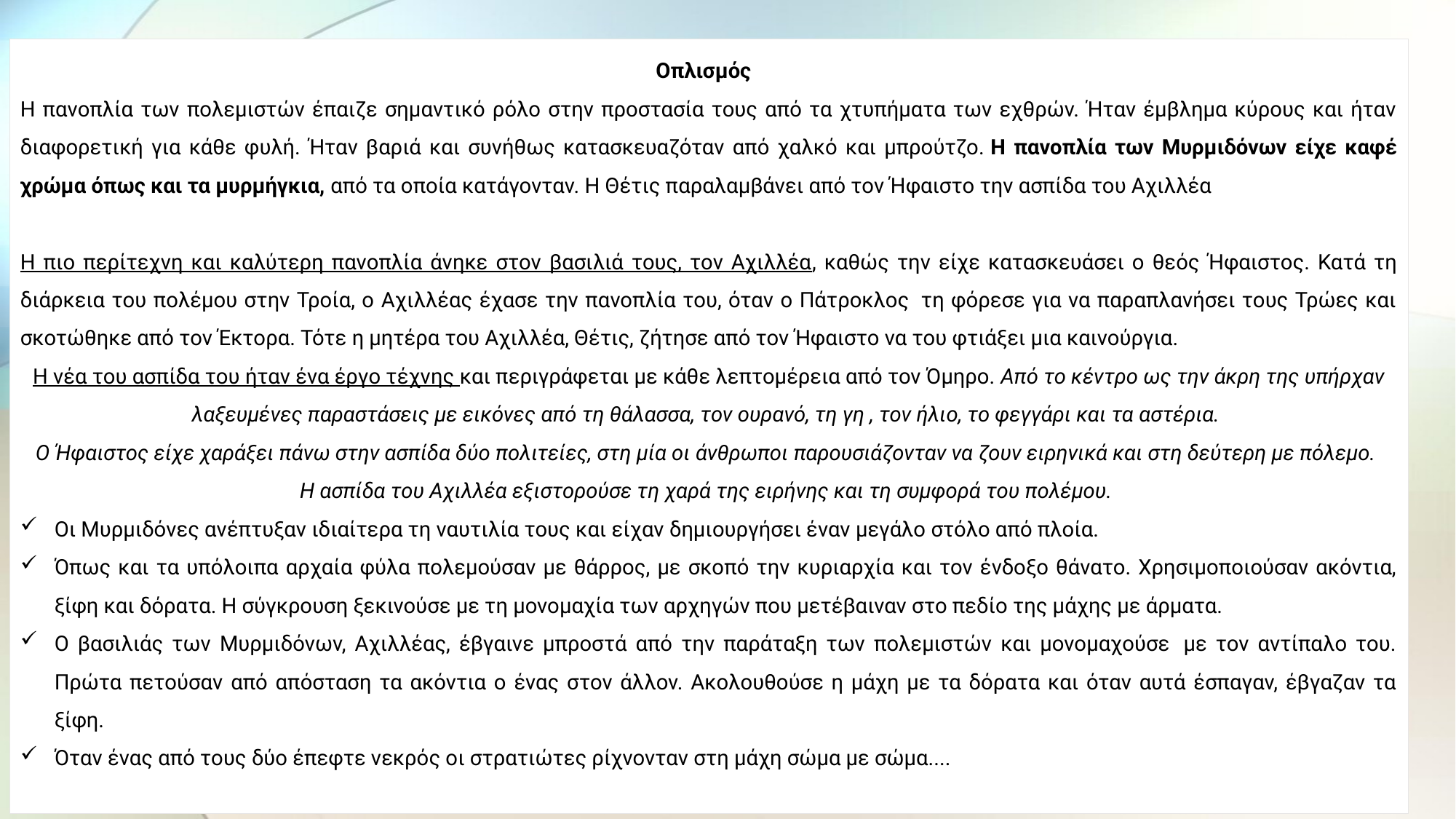

Οπλισμός
Η πανοπλία των πολεμιστών έπαιζε σημαντικό ρόλο στην προστασία τους από τα χτυπήματα των εχθρών. Ήταν έμβλημα κύρους και ήταν διαφορετική για κάθε φυλή. Ήταν βαριά και συνήθως κατασκευαζόταν από χαλκό και μπρούτζο. Η πανοπλία των Μυρμιδόνων είχε καφέ χρώμα όπως και τα μυρμήγκια, από τα οποία κατάγονταν. Η Θέτις παραλαμβάνει από τον Ήφαιστο την ασπίδα του Αχιλλέα

Η πιο περίτεχνη και καλύτερη πανοπλία άνηκε στον βασιλιά τους, τον Αχιλλέα, καθώς την είχε κατασκευάσει ο θεός Ήφαιστος. Κατά τη διάρκεια του πολέμου στην Τροία, ο Αχιλλέας έχασε την πανοπλία του, όταν ο Πάτροκλος  τη φόρεσε για να παραπλανήσει τους Τρώες και σκοτώθηκε από τον Έκτορα. Τότε η μητέρα του Αχιλλέα, Θέτις, ζήτησε από τον Ήφαιστο να του φτιάξει μια καινούργια.
Η νέα του ασπίδα του ήταν ένα έργο τέχνης και περιγράφεται με κάθε λεπτομέρεια από τον Όμηρο. Από το κέντρο ως την άκρη της υπήρχαν λαξευμένες παραστάσεις με εικόνες από τη θάλασσα, τον ουρανό, τη γη , τον ήλιο, το φεγγάρι και τα αστέρια.
Ο Ήφαιστος είχε χαράξει πάνω στην ασπίδα δύο πολιτείες, στη μία οι άνθρωποι παρουσιάζονταν να ζουν ειρηνικά και στη δεύτερη με πόλεμο.
Η ασπίδα του Αχιλλέα εξιστορούσε τη χαρά της ειρήνης και τη συμφορά του πολέμου.
Οι Μυρμιδόνες ανέπτυξαν ιδιαίτερα τη ναυτιλία τους και είχαν δημιουργήσει έναν μεγάλο στόλο από πλοία.
Όπως και τα υπόλοιπα αρχαία φύλα πολεμούσαν με θάρρος, με σκοπό την κυριαρχία και τον ένδοξο θάνατο. Χρησιμοποιούσαν ακόντια, ξίφη και δόρατα. Η σύγκρουση ξεκινούσε με τη μονομαχία των αρχηγών που μετέβαιναν στο πεδίο της μάχης με άρματα.
Ο βασιλιάς των Μυρμιδόνων, Αχιλλέας, έβγαινε μπροστά από την παράταξη των πολεμιστών και μονομαχούσε  με τον αντίπαλο του. Πρώτα πετούσαν από απόσταση τα ακόντια ο ένας στον άλλον. Ακολουθούσε η μάχη με τα δόρατα και όταν αυτά έσπαγαν, έβγαζαν τα ξίφη.
Όταν ένας από τους δύο έπεφτε νεκρός οι στρατιώτες ρίχνονταν στη μάχη σώμα με σώμα....